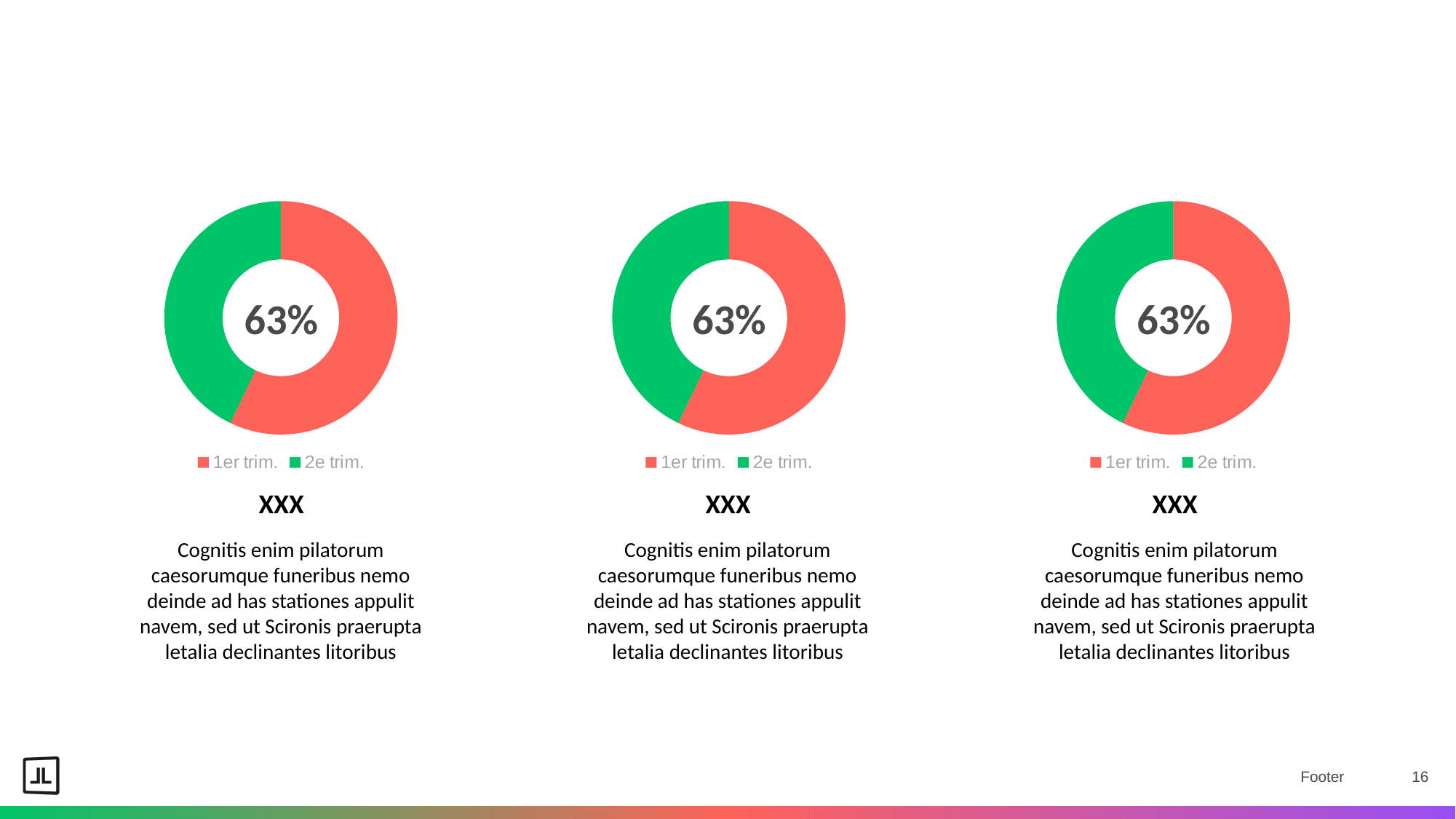

#

### Chart

| Category | Ventes |
|---|---|
| 1er trim. | 120.0 |
| 2e trim. | 90.0 |

### Chart

| Category | Ventes |
|---|---|
| 1er trim. | 120.0 |
| 2e trim. | 90.0 |

### Chart

| Category | Ventes |
|---|---|
| 1er trim. | 120.0 |
| 2e trim. | 90.0 |
63%
63%
63%
XXX
XXX
XXX
Cognitis enim pilatorum caesorumque funeribus nemo deinde ad has stationes appulit navem, sed ut Scironis praerupta letalia declinantes litoribus
Cognitis enim pilatorum caesorumque funeribus nemo deinde ad has stationes appulit navem, sed ut Scironis praerupta letalia declinantes litoribus
Cognitis enim pilatorum caesorumque funeribus nemo deinde ad has stationes appulit navem, sed ut Scironis praerupta letalia declinantes litoribus
Footer
16